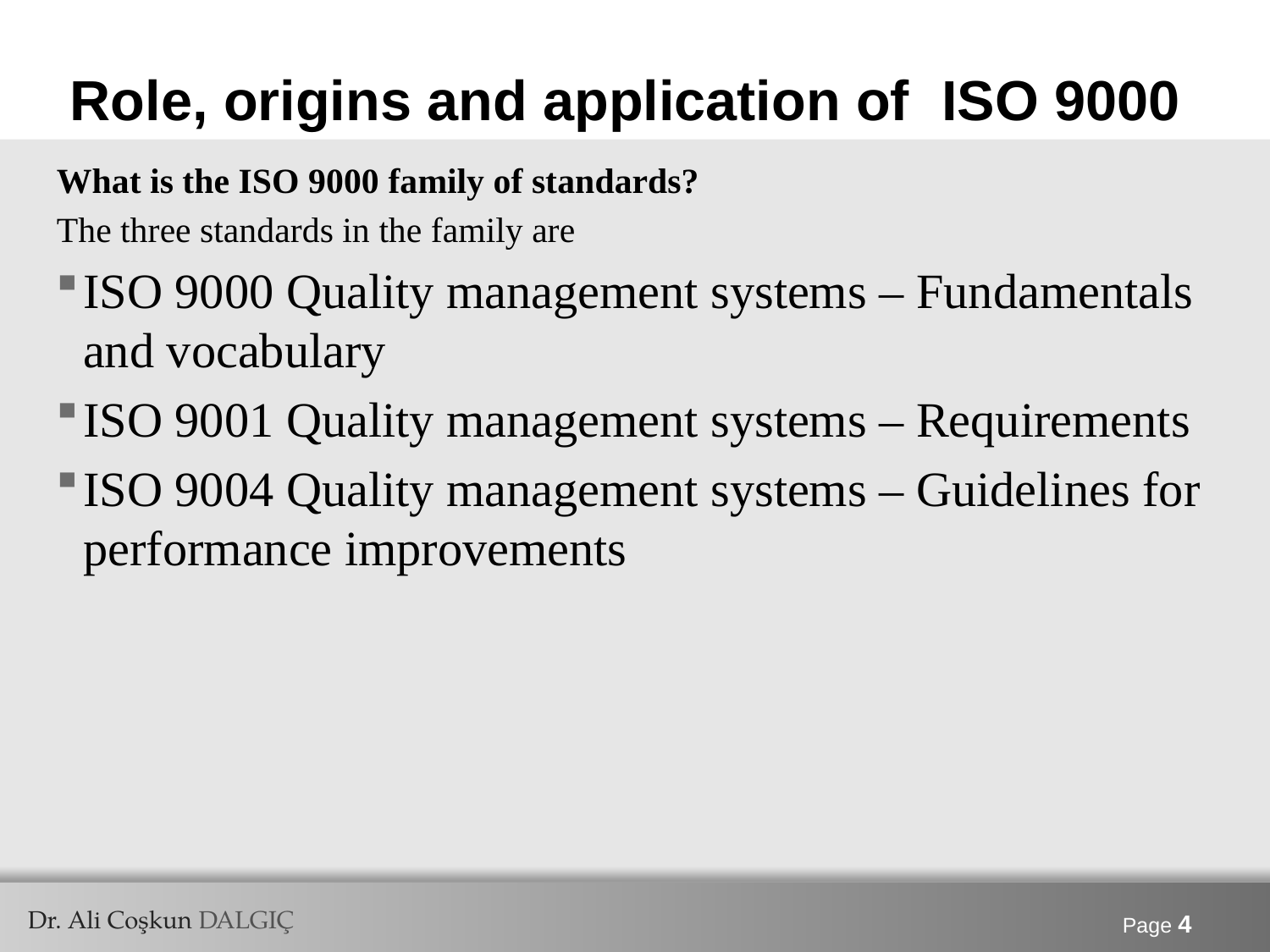

# Role, origins and application of  ISO 9000
What is the ISO 9000 family of standards?
The three standards in the family are
ISO 9000 Quality management systems – Fundamentals and vocabulary
ISO 9001 Quality management systems – Requirements
ISO 9004 Quality management systems – Guidelines for performance improvements